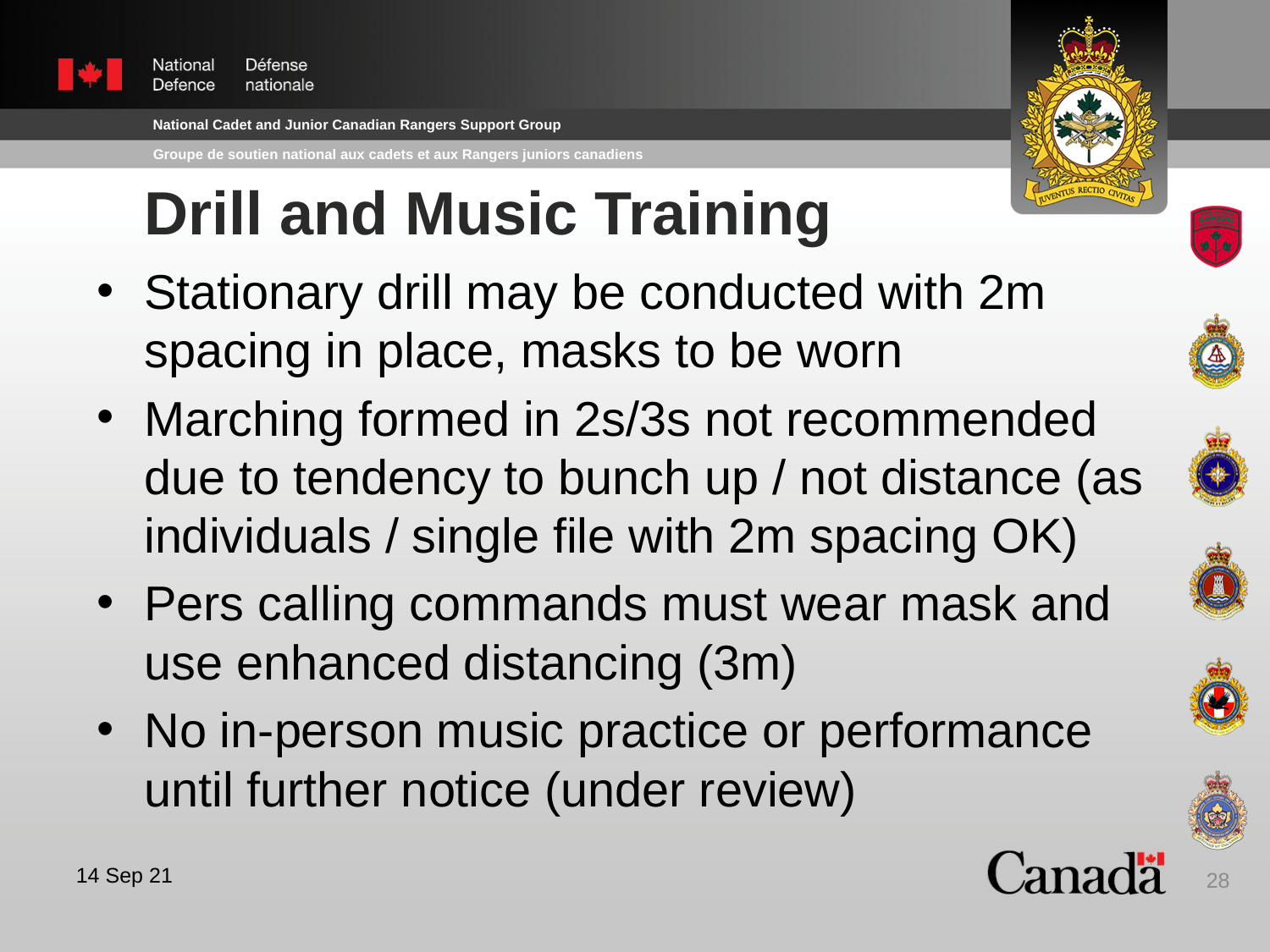

# Drill and Music Training
Stationary drill may be conducted with 2m spacing in place, masks to be worn
Marching formed in 2s/3s not recommended due to tendency to bunch up / not distance (as individuals / single file with 2m spacing OK)
Pers calling commands must wear mask and use enhanced distancing (3m)
No in-person music practice or performance until further notice (under review)
28
14 Sep 21